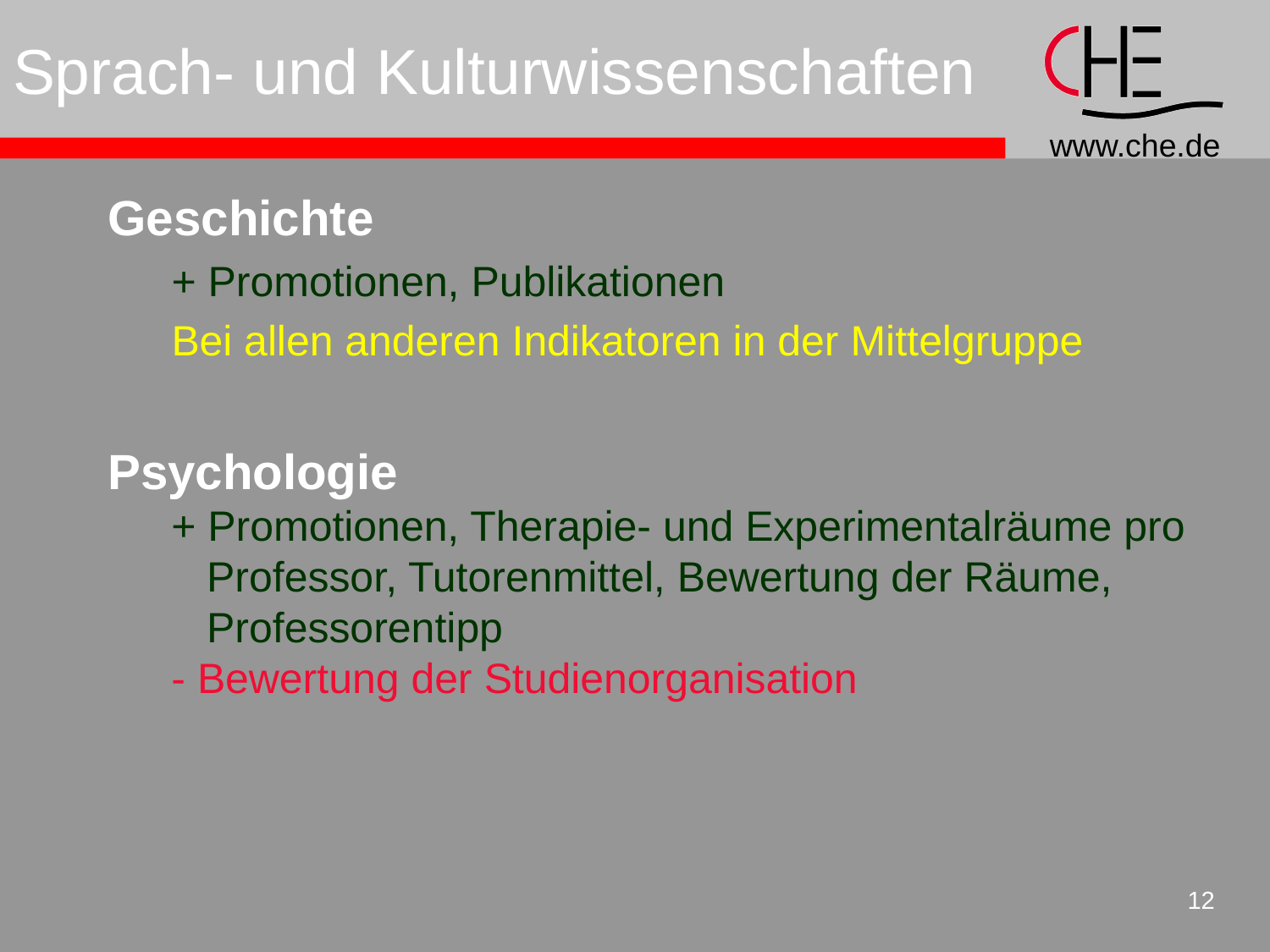

# Sprach- und Kulturwissenschaften
Geschichte
+ Promotionen, Publikationen
Bei allen anderen Indikatoren in der Mittelgruppe
Psychologie
+ Promotionen, Therapie- und Experimentalräume pro
   Professor, Tutorenmittel, Bewertung der Räume,
   Professorentipp
- Bewertung der Studienorganisation
12